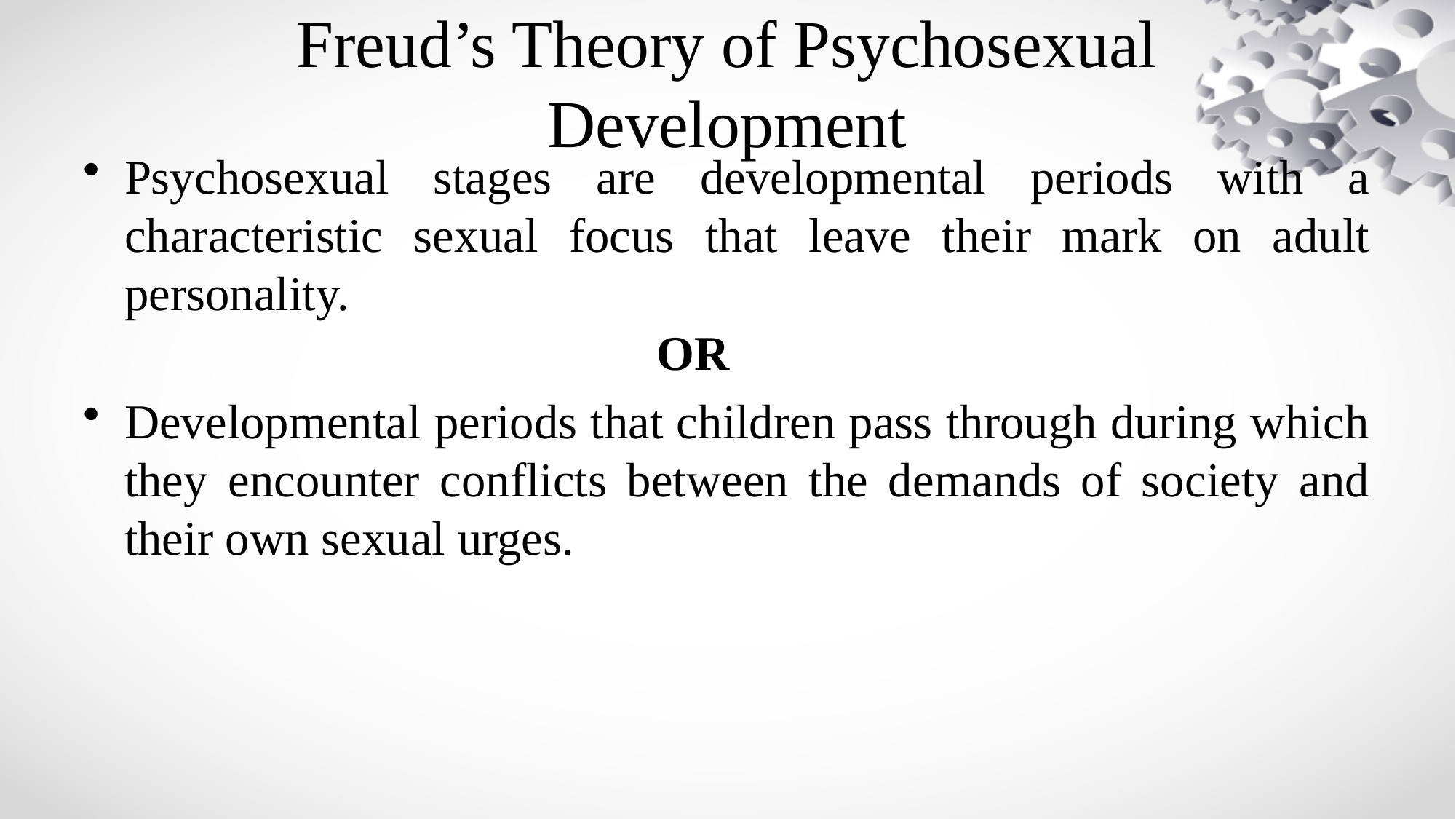

# Freud’s Theory of Psychosexual Development
Psychosexual stages are developmental periods with a characteristic sexual focus that leave their mark on adult personality.
			OR
Developmental periods that children pass through during which they encounter conflicts between the demands of society and their own sexual urges.